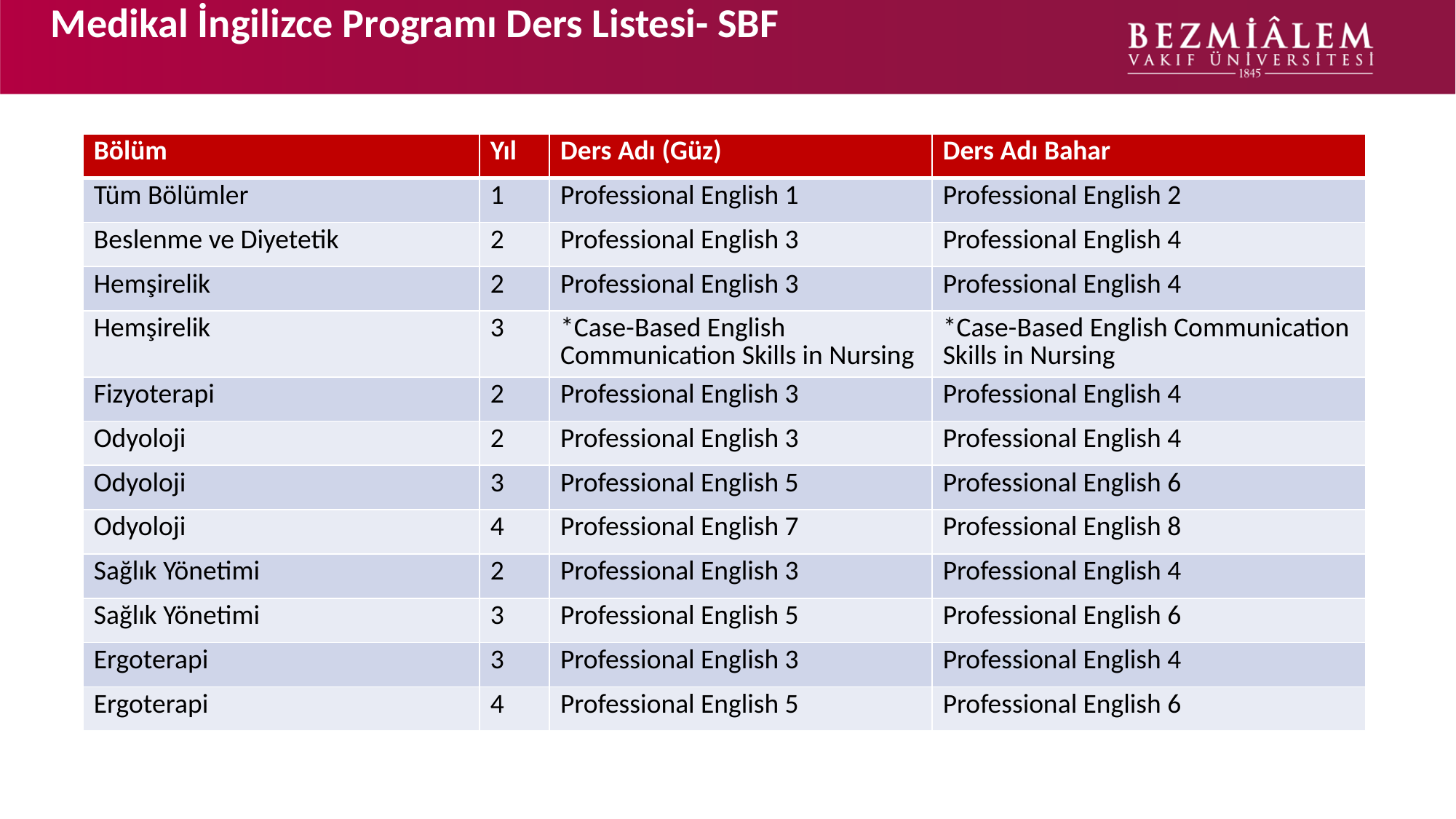

# Medikal İngilizce Programı Ders Listesi- SBF
| Bölüm | Yıl | Ders Adı (Güz) | Ders Adı Bahar |
| --- | --- | --- | --- |
| Tüm Bölümler | 1 | Professional English 1 | Professional English 2 |
| Beslenme ve Diyetetik | 2 | Professional English 3 | Professional English 4 |
| Hemşirelik | 2 | Professional English 3 | Professional English 4 |
| Hemşirelik | 3 | \*Case-Based English Communication Skills in Nursing | \*Case-Based English Communication Skills in Nursing |
| Fizyoterapi | 2 | Professional English 3 | Professional English 4 |
| Odyoloji | 2 | Professional English 3 | Professional English 4 |
| Odyoloji | 3 | Professional English 5 | Professional English 6 |
| Odyoloji | 4 | Professional English 7 | Professional English 8 |
| Sağlık Yönetimi | 2 | Professional English 3 | Professional English 4 |
| Sağlık Yönetimi | 3 | Professional English 5 | Professional English 6 |
| Ergoterapi | 3 | Professional English 3 | Professional English 4 |
| Ergoterapi | 4 | Professional English 5 | Professional English 6 |